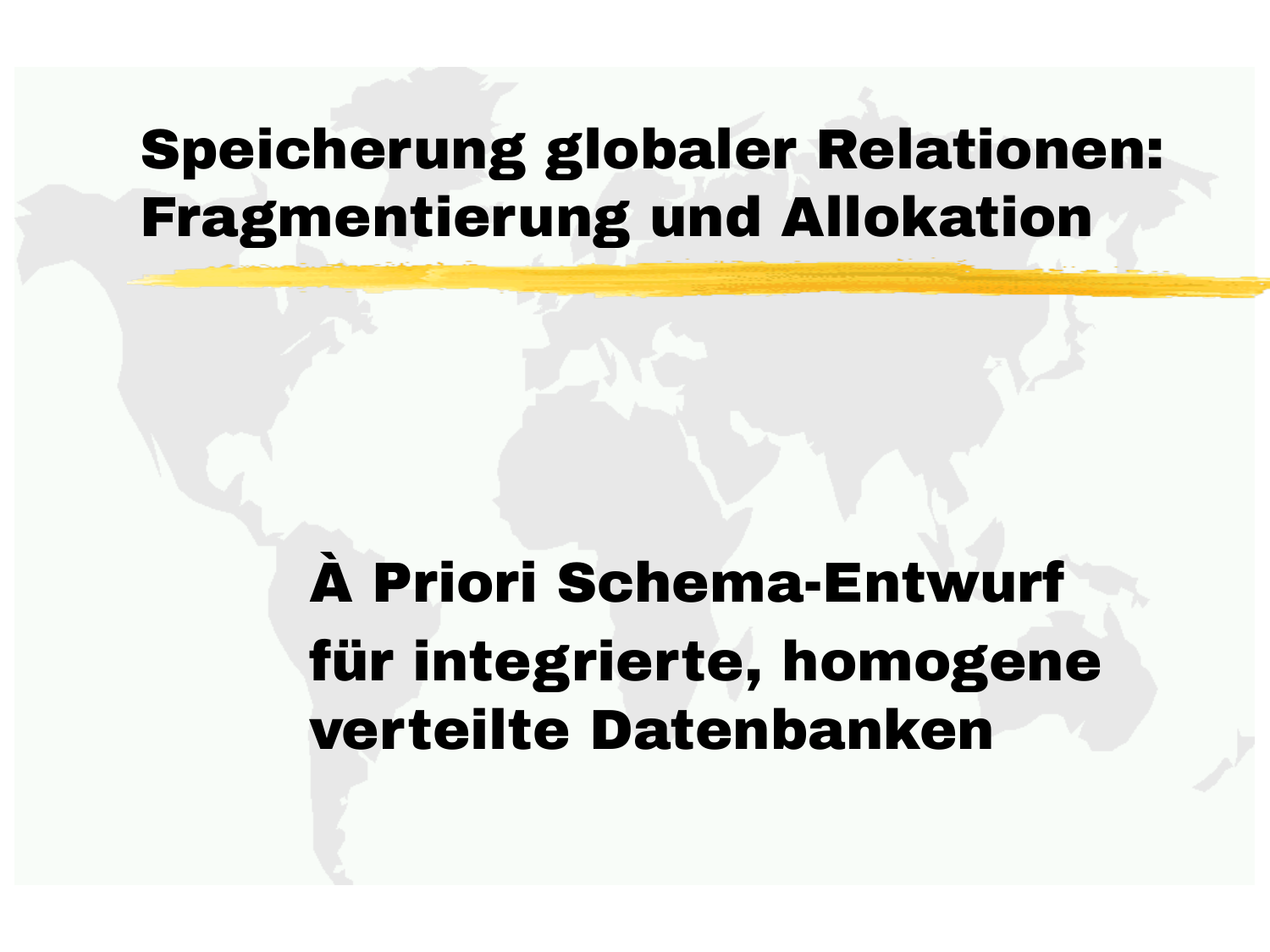

# Speicherung globaler Relationen: Fragmentierung und Allokation
À Priori Schema-Entwurf
für integrierte, homogene verteilte Datenbanken